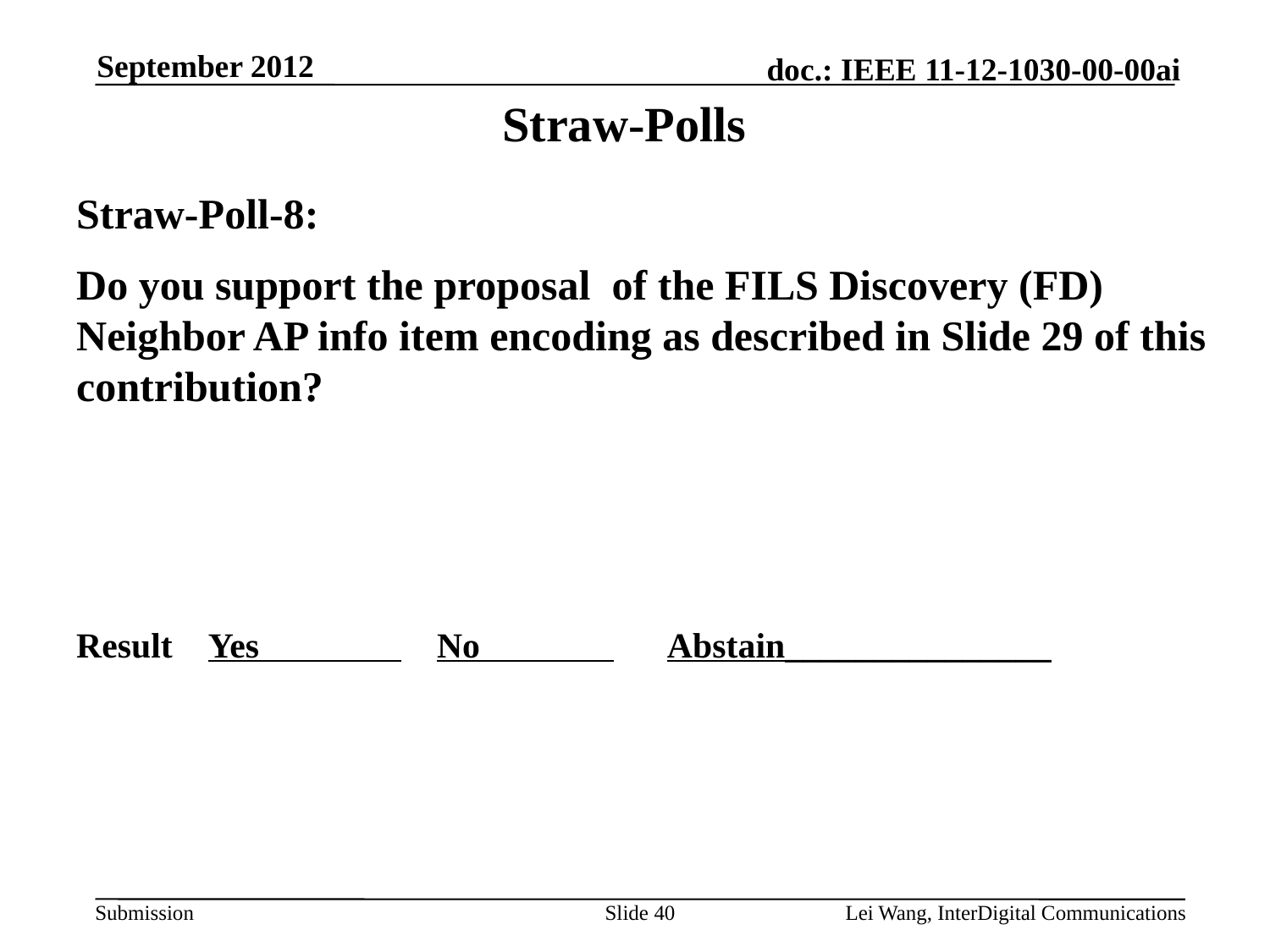

September 2012
# Straw-Polls
Straw-Poll-8:
Do you support the proposal  of the FILS Discovery (FD) Neighbor AP info item encoding as described in Slide 29 of this contribution?

Result    Yes                    No                     Abstain_______________
Slide 40
Lei Wang, InterDigital Communications